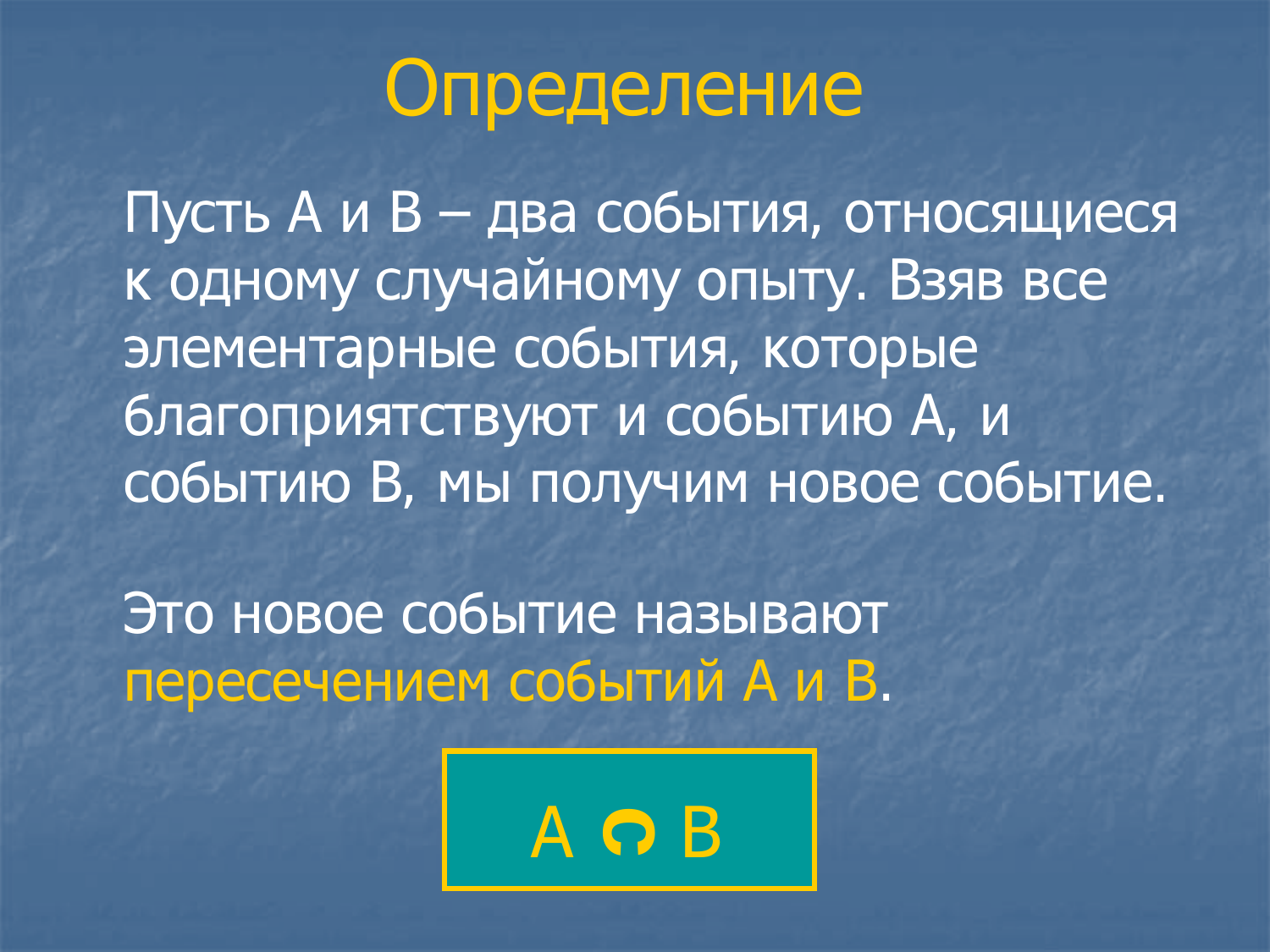

# Определение
	Пусть А и В – два события, относящиеся к одному случайному опыту. Взяв все элементарные события, которые благоприятствуют и событию А, и событию В, мы получим новое событие.
	Это новое событие называют пересечением событий А и В.
А ᴒ В